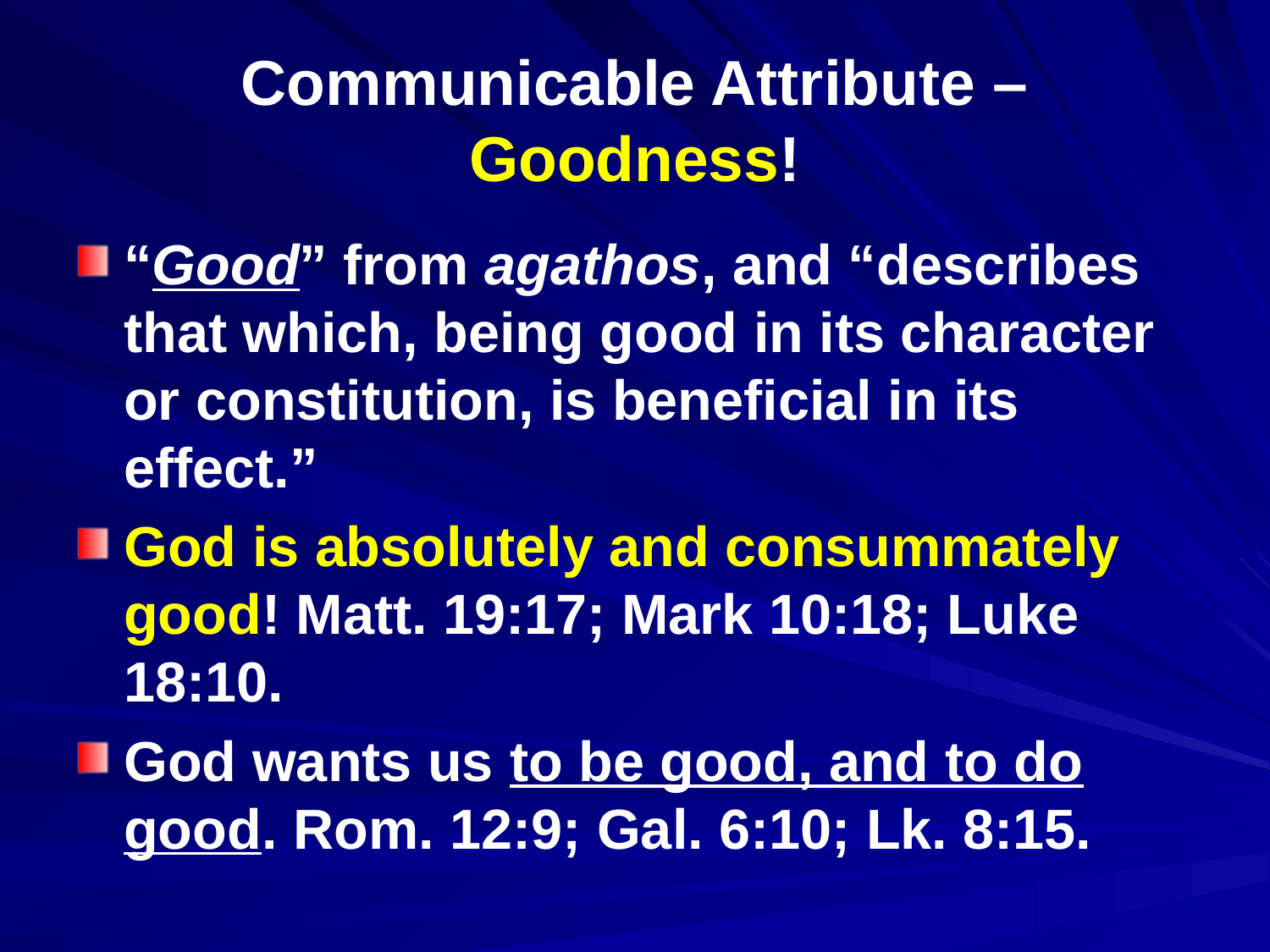

# Communicable Attribute – Goodness!
“Good” from agathos, and “describes that which, being good in its character or constitution, is beneficial in its effect.”
God is absolutely and consummately good! Matt. 19:17; Mark 10:18; Luke 18:10.
God wants us to be good, and to do good. Rom. 12:9; Gal. 6:10; Lk. 8:15.